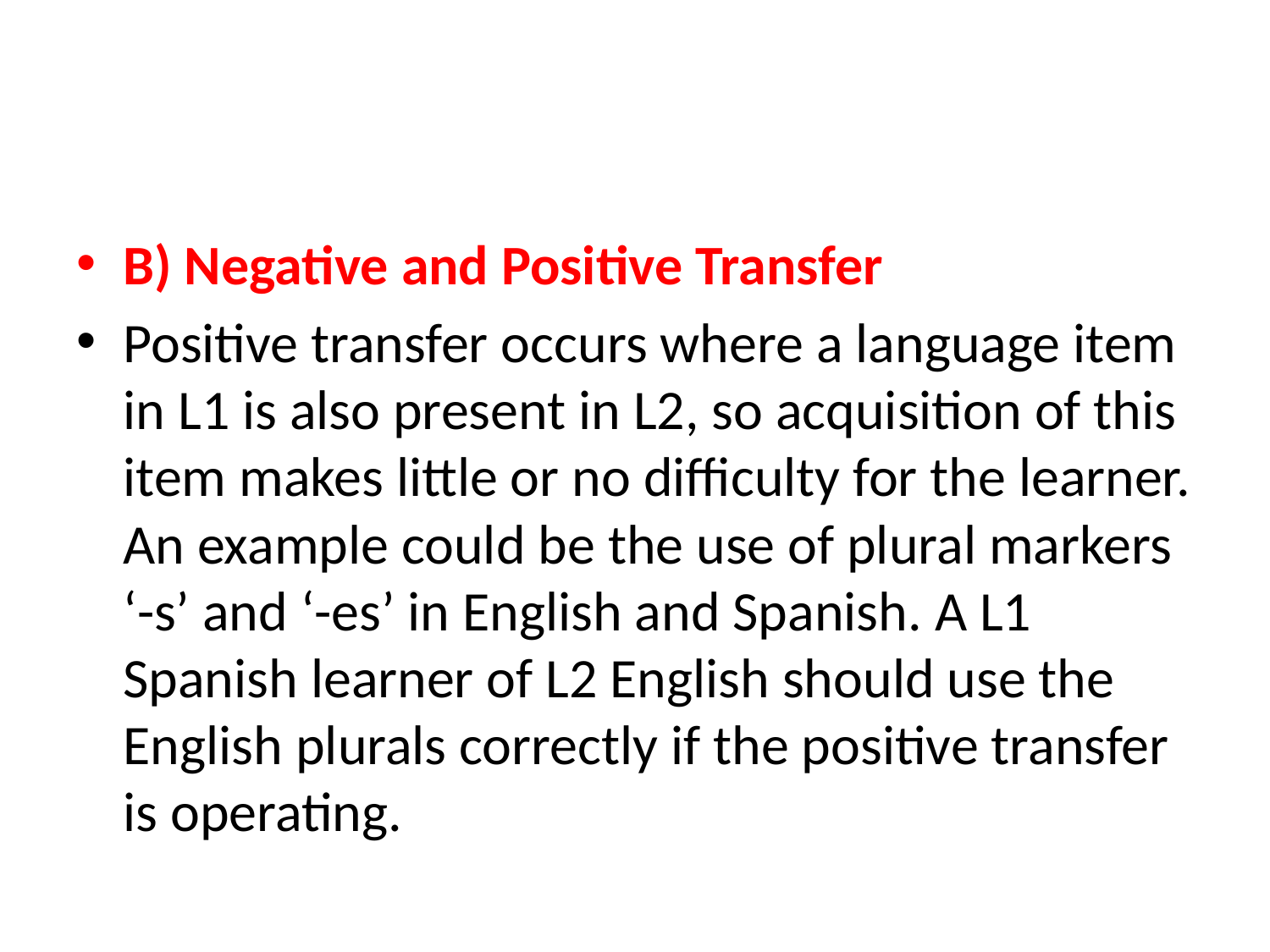

#
B) Negative and Positive Transfer
Positive transfer occurs where a language item in L1 is also present in L2, so acquisition of this item makes little or no difficulty for the learner. An example could be the use of plural markers ‘-s’ and ‘-es’ in English and Spanish. A L1 Spanish learner of L2 English should use the English plurals correctly if the positive transfer is operating.